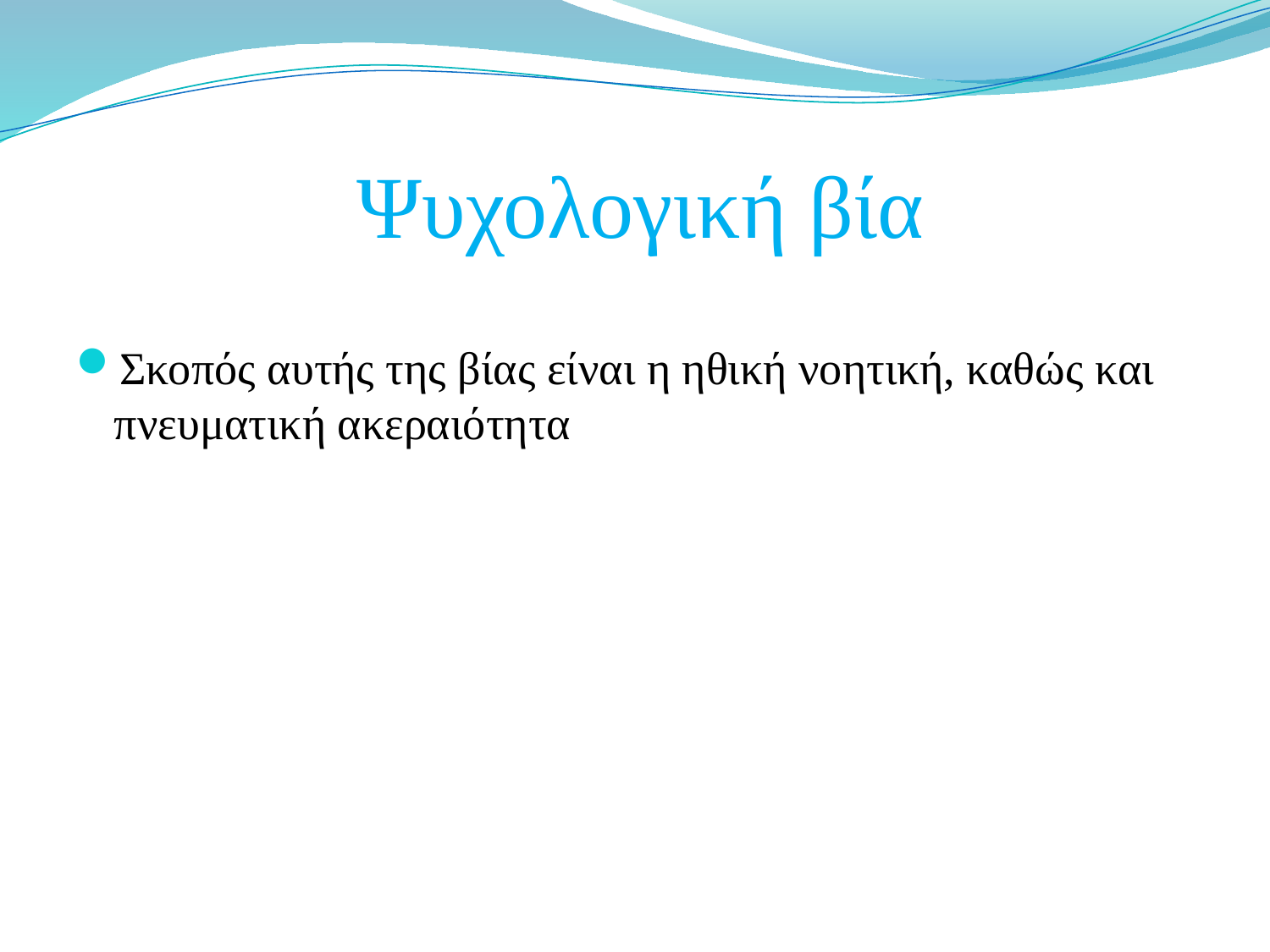

# Ψυχολογική βία

Σκοπός αυτής της βίας είναι η ηθική νοητική, καθώς και πνευματική ακεραιότητα